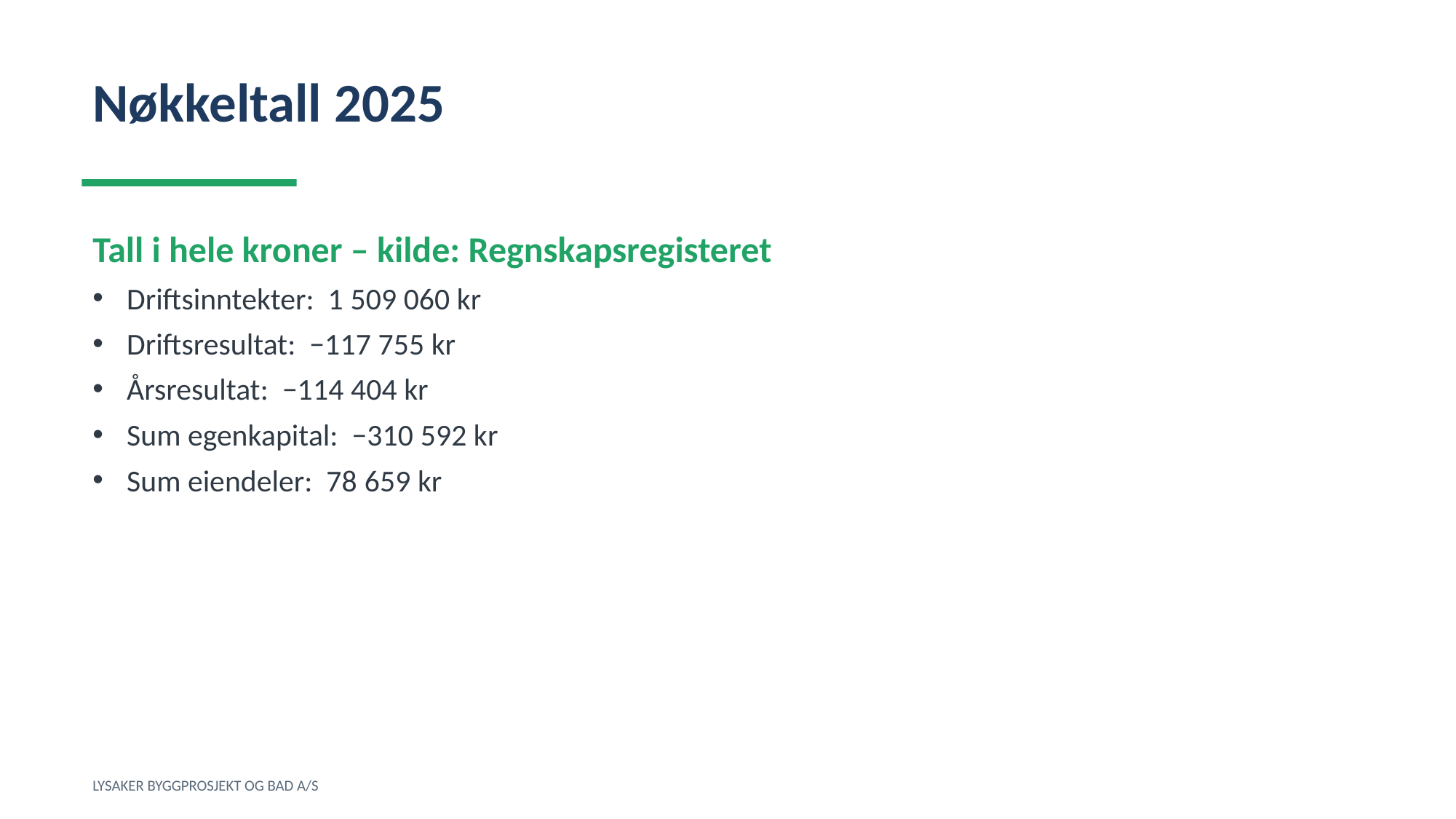

Nøkkeltall 2025

Tall i hele kroner – kilde: Regnskapsregisteret
Driftsinntekter:  1 509 060 kr
Driftsresultat:  −117 755 kr
Årsresultat:  −114 404 kr
Sum egenkapital:  −310 592 kr
Sum eiendeler:  78 659 kr
LYSAKER BYGGPROSJEKT OG BAD A/S